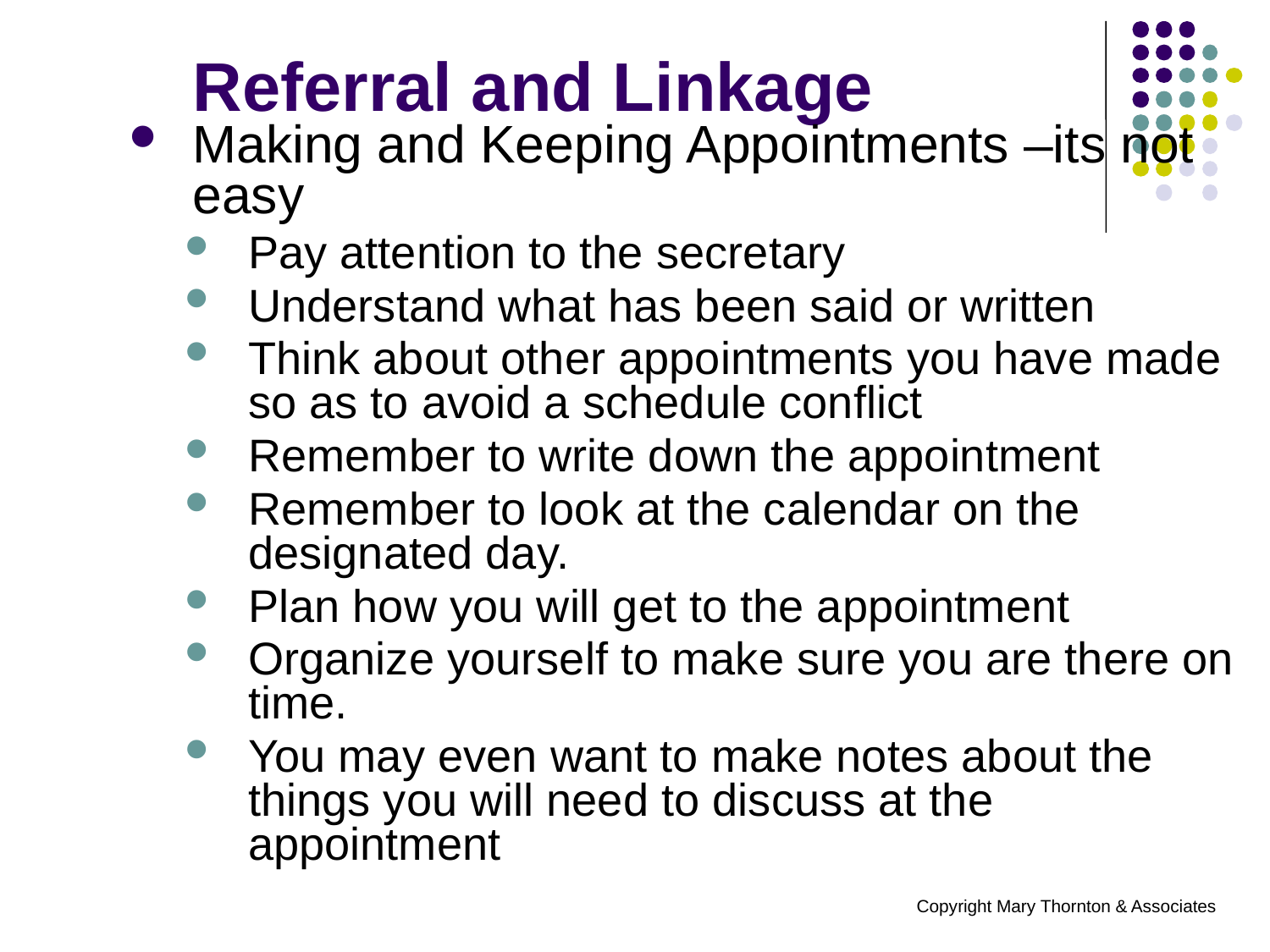

# Referral and Linkage
Making and Keeping Appointments –its not easy
Pay attention to the secretary
Understand what has been said or written
Think about other appointments you have made so as to avoid a schedule conflict
Remember to write down the appointment
Remember to look at the calendar on the designated day.
Plan how you will get to the appointment
Organize yourself to make sure you are there on time.
You may even want to make notes about the things you will need to discuss at the appointment

Copyright Mary Thornton & Associates